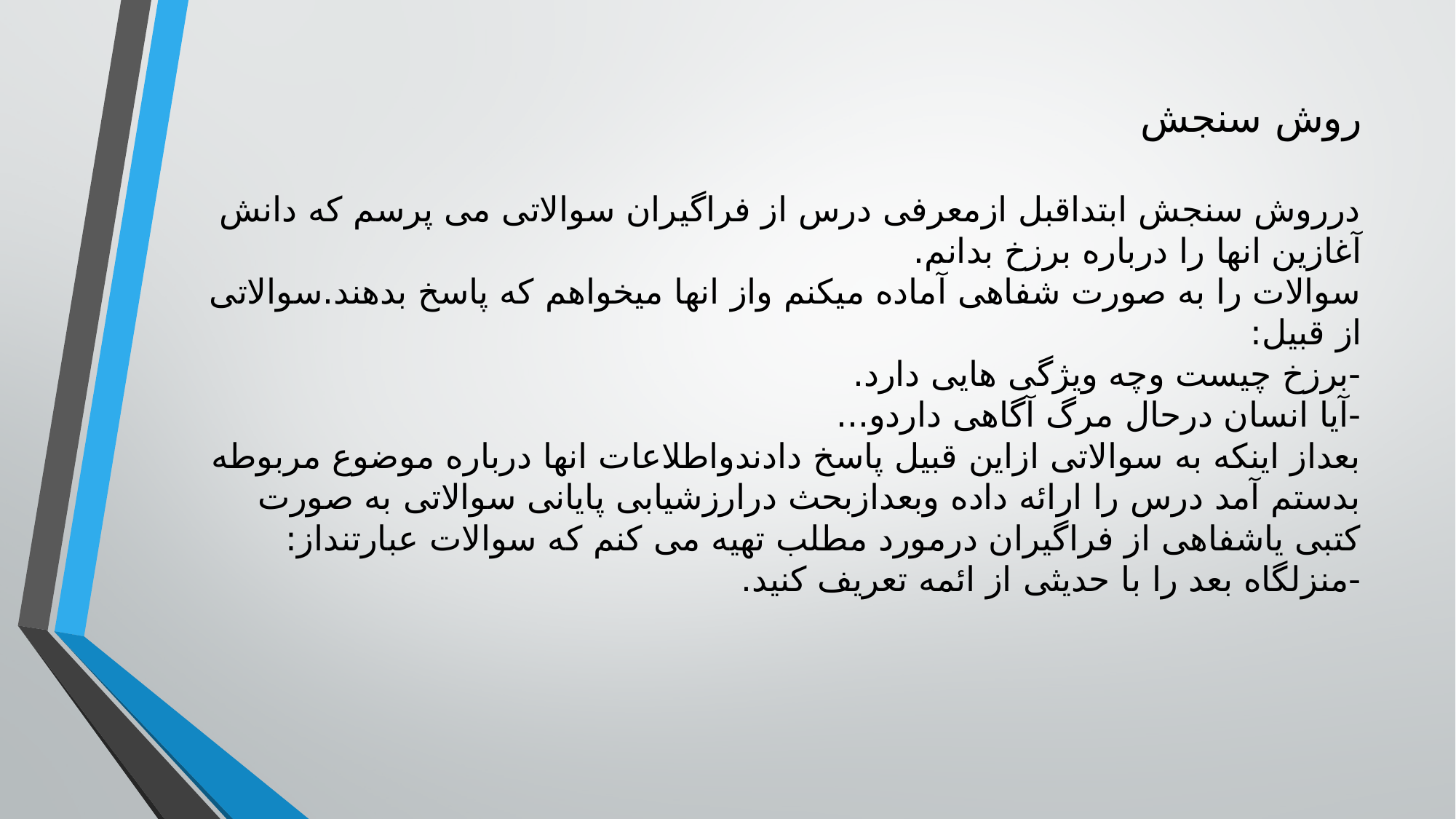

# روش سنجش درروش سنجش ابتداقبل ازمعرفی درس از فراگیران سوالاتی می پرسم که دانش آغازین انها را درباره برزخ بدانم. سوالات را به صورت شفاهی آماده میکنم واز انها میخواهم که پاسخ بدهند.سوالاتی از قبیل: -برزخ چیست وچه ویژگی هایی دارد. -آیا انسان درحال مرگ آگاهی داردو... بعداز اینکه به سوالاتی ازاین قبیل پاسخ دادندواطلاعات انها درباره موضوع مربوطه بدستم آمد درس را ارائه داده وبعدازبحث درارزشیابی پایانی سوالاتی به صورت کتبی یاشفاهی از فراگیران درمورد مطلب تهیه می کنم که سوالات عبارتنداز: -منزلگاه بعد را با حدیثی از ائمه تعریف کنید.